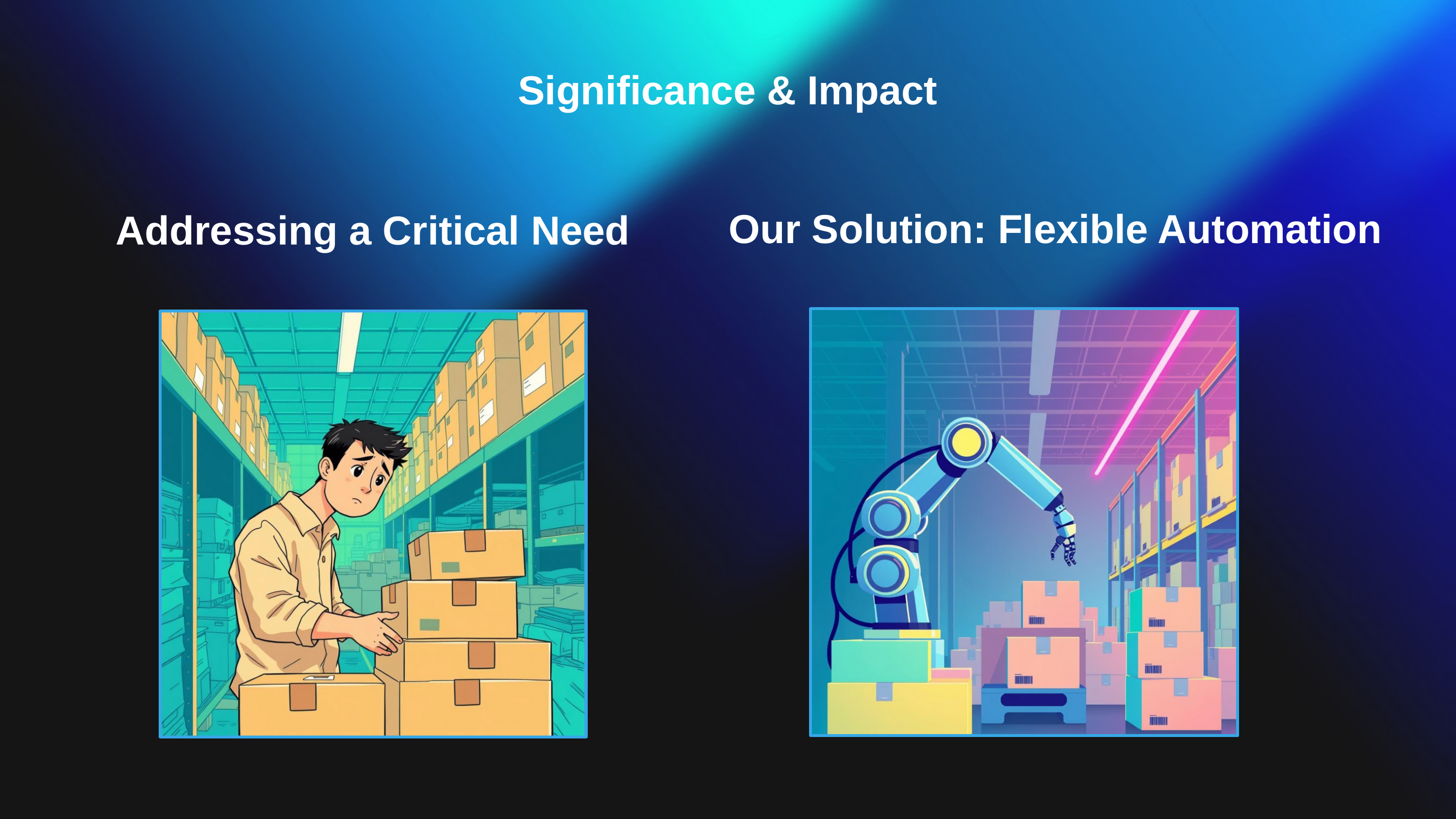

Significance & Impact
Our Solution: Flexible Automation
Addressing a Critical Need